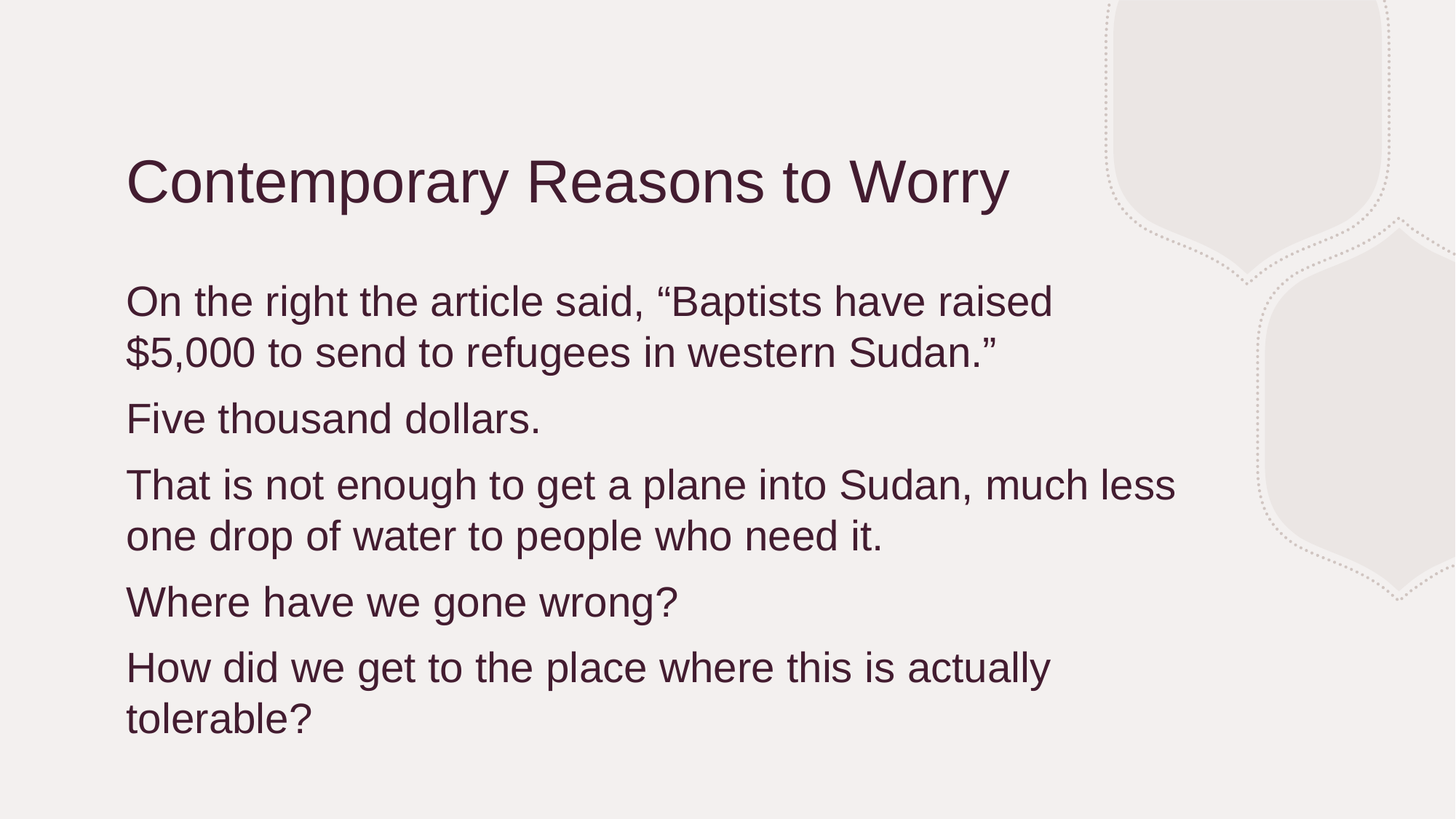

# Contemporary Reasons to Worry
On the right the article said, “Baptists have raised $5,000 to send to refugees in western Sudan.”
Five thousand dollars.
That is not enough to get a plane into Sudan, much less one drop of water to people who need it.
Where have we gone wrong?
How did we get to the place where this is actually tolerable?